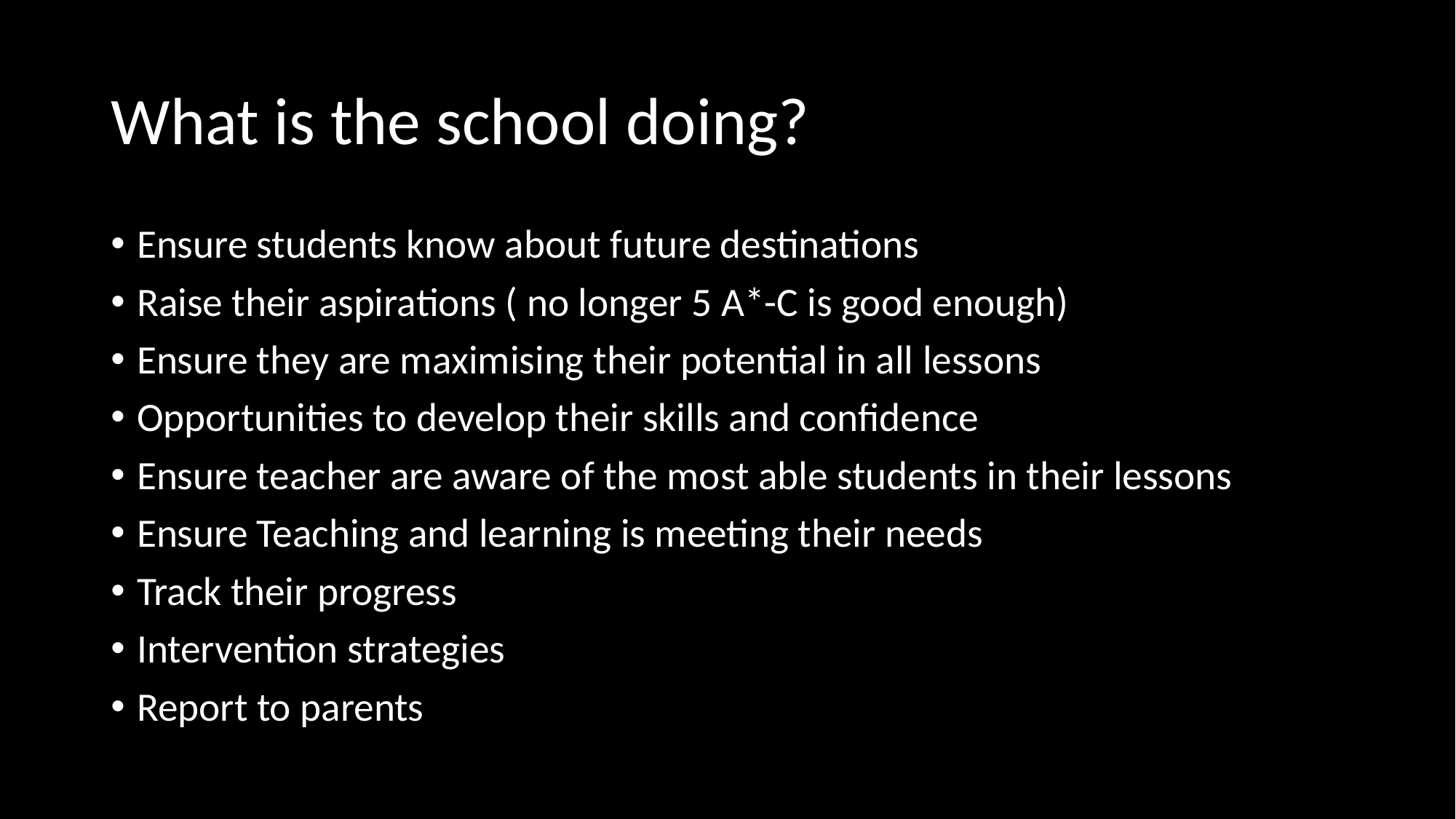

# What is the school doing?
Ensure students know about future destinations
Raise their aspirations ( no longer 5 A*-C is good enough)
Ensure they are maximising their potential in all lessons
Opportunities to develop their skills and confidence
Ensure teacher are aware of the most able students in their lessons
Ensure Teaching and learning is meeting their needs
Track their progress
Intervention strategies
Report to parents